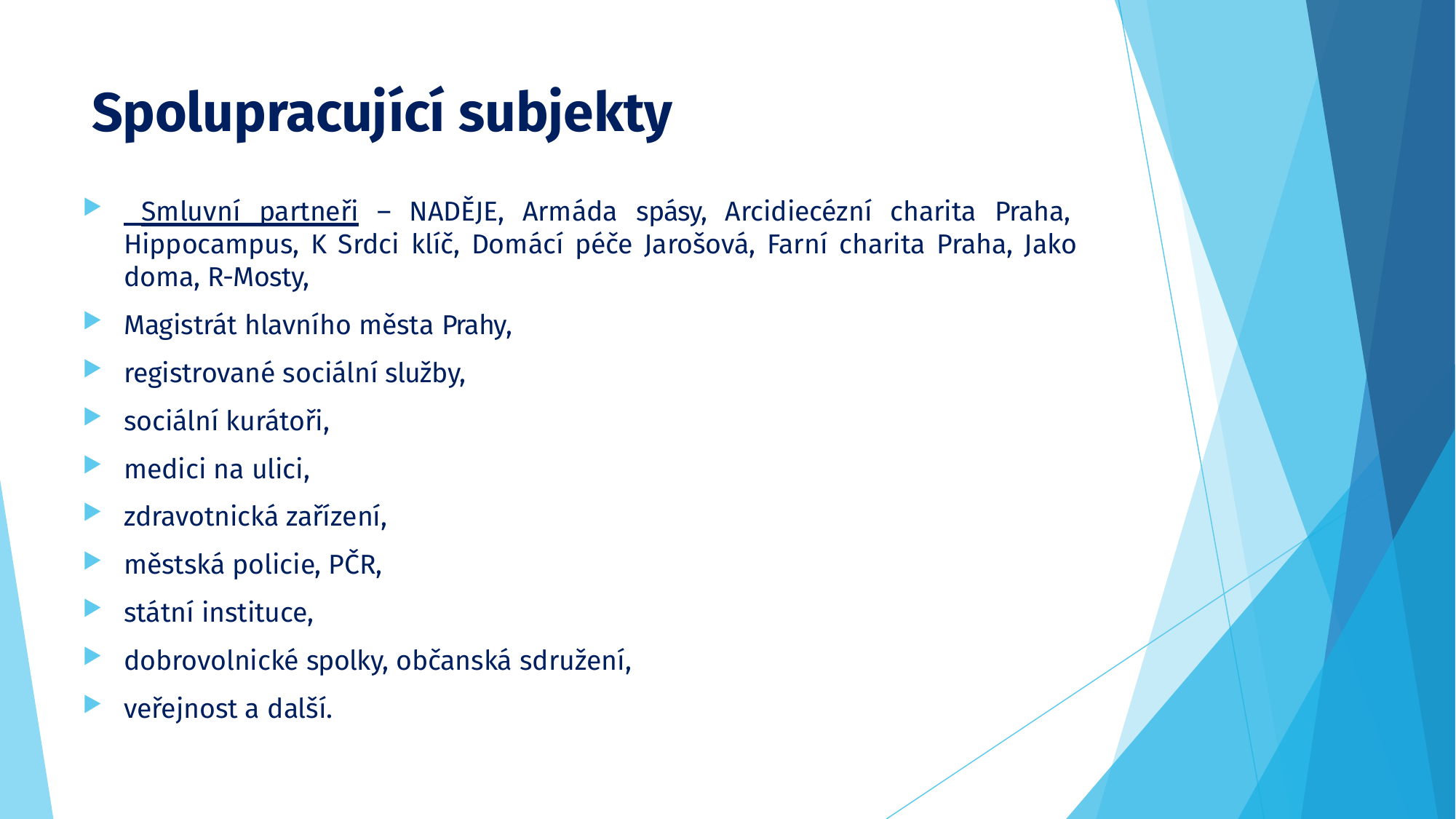

# Spolupracující subjekty
 Smluvní partneři – NADĚJE, Armáda spásy, Arcidiecézní charita Praha,  Hippocampus, K Srdci klíč, Domácí péče Jarošová, Farní charita Praha, Jako  doma, R-Mosty,
Magistrát hlavního města Prahy,
registrované sociální služby,
sociální kurátoři,
medici na ulici,
zdravotnická zařízení,
městská policie, PČR,
státní instituce,
dobrovolnické spolky, občanská sdružení,
veřejnost a další.